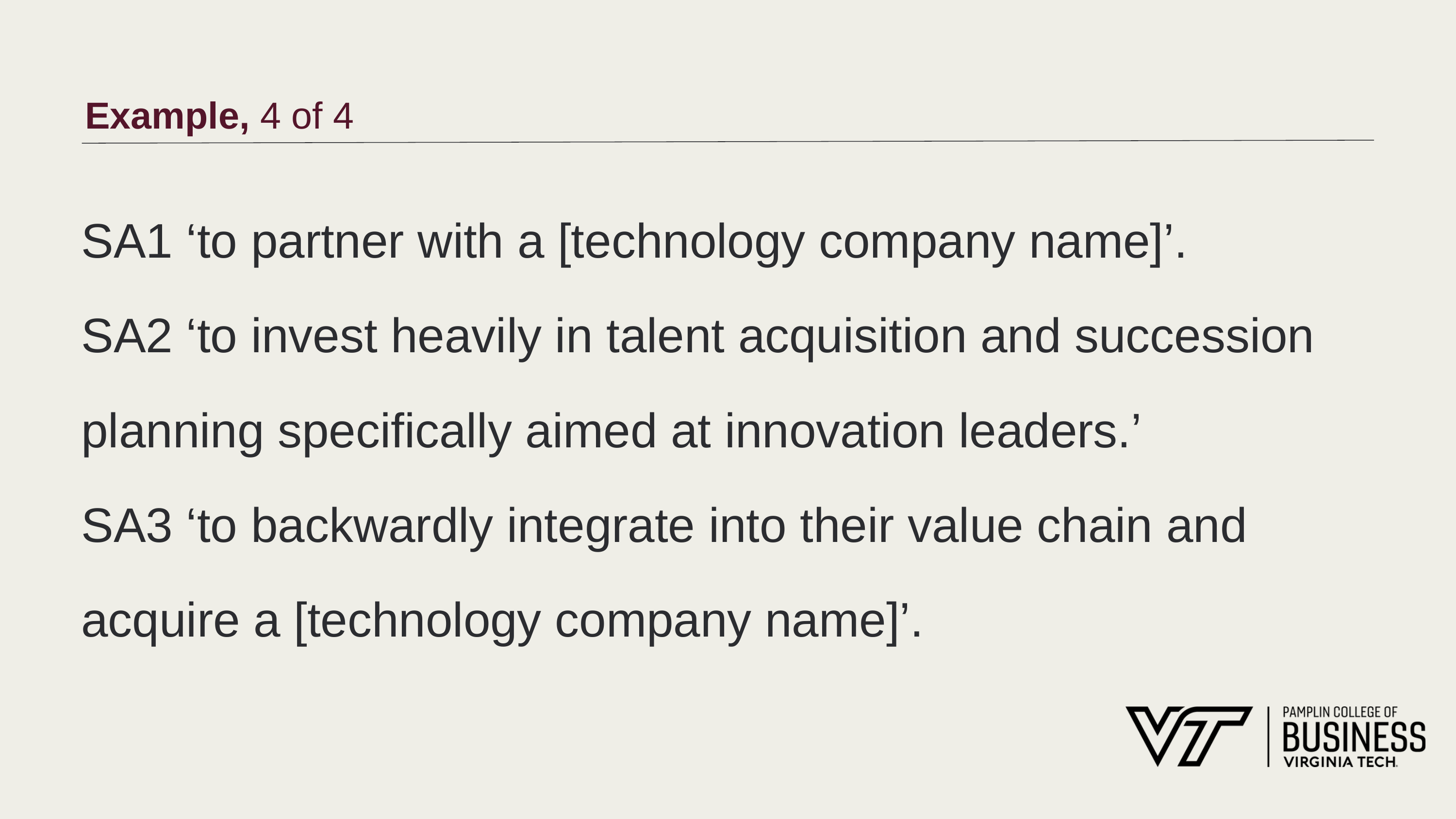

# Example, 4 of 4
SA1 ‘to partner with a [technology company name]’.
SA2 ‘to invest heavily in talent acquisition and succession planning specifically aimed at innovation leaders.’
SA3 ‘to backwardly integrate into their value chain and acquire a [technology company name]’.